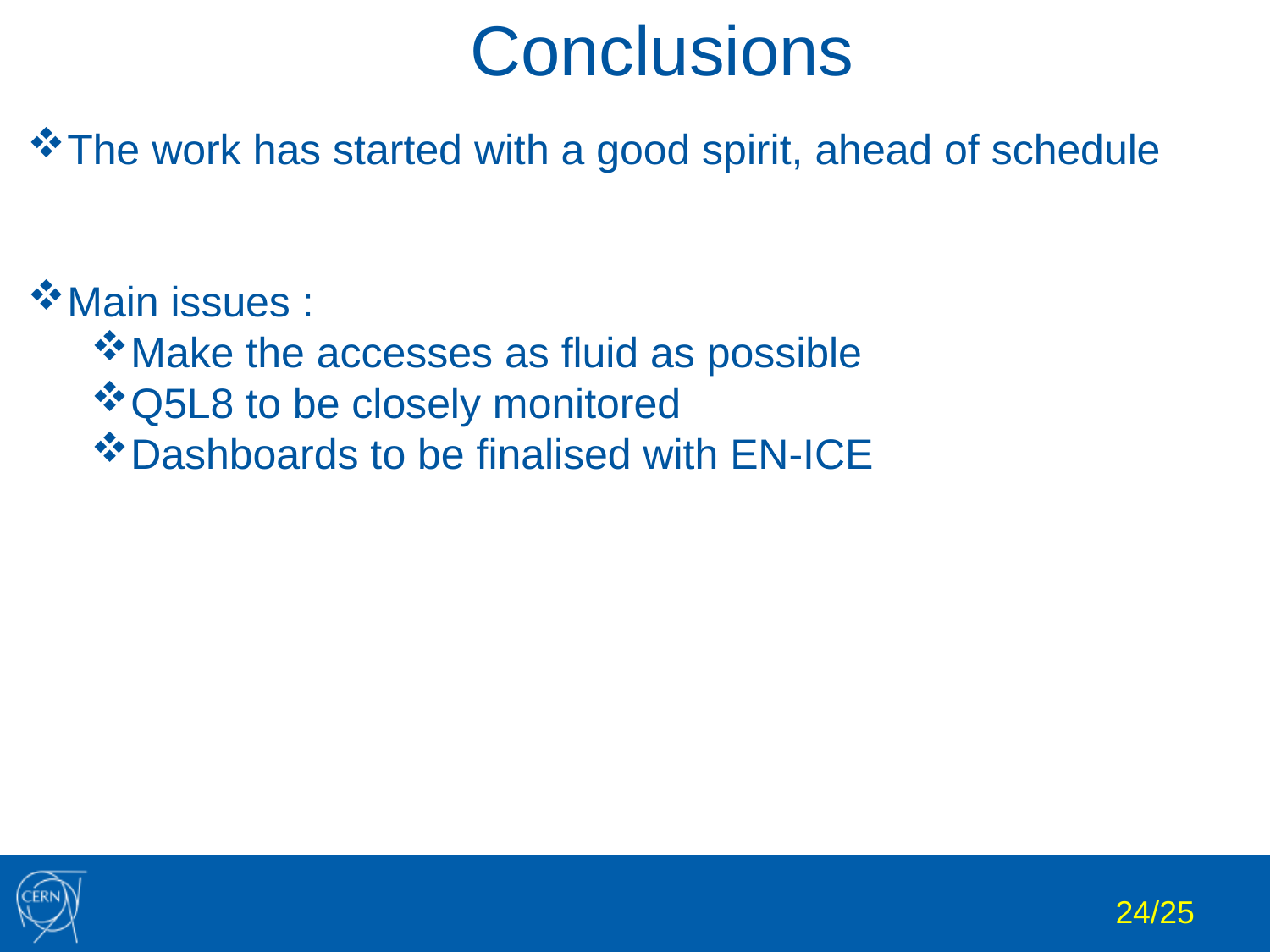

Conclusions
The work has started with a good spirit, ahead of schedule

Main issues :
Make the accesses as fluid as possible
Q5L8 to be closely monitored
Dashboards to be finalised with EN-ICE